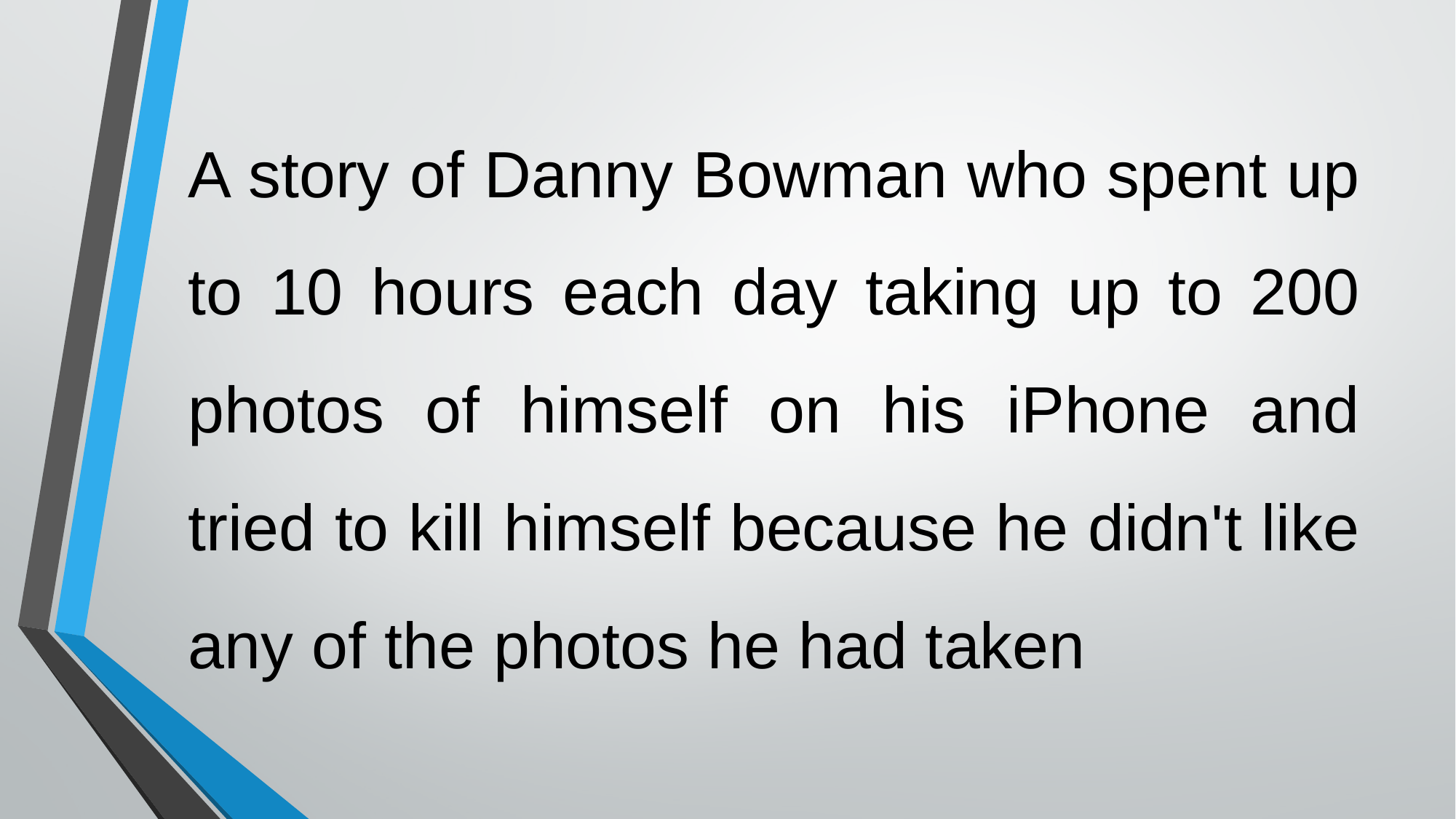

A story of Danny Bowman who spent up to 10 hours each day taking up to 200 photos of himself on his iPhone and tried to kill himself because he didn't like any of the photos he had taken